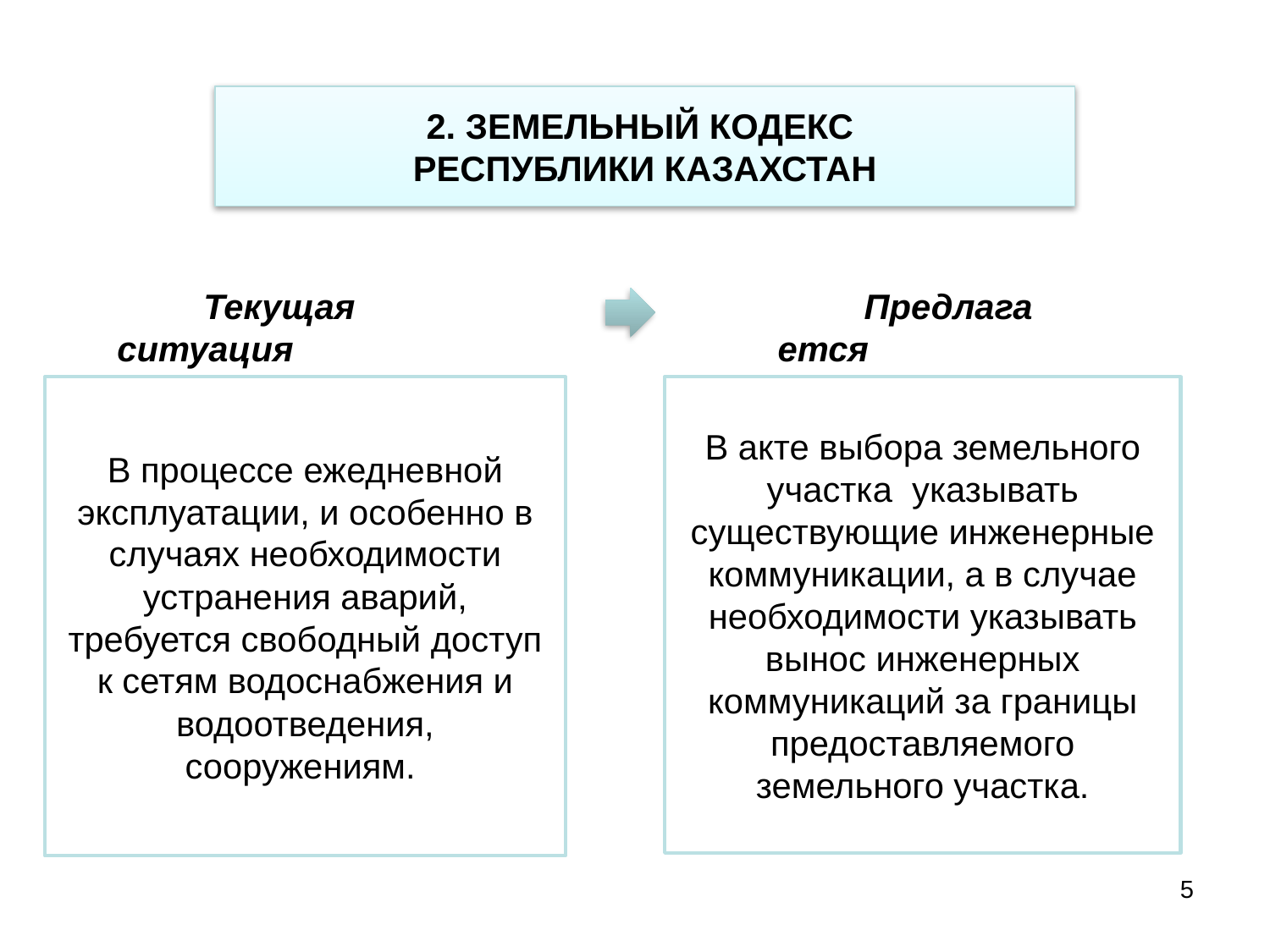

2. ЗЕМЕЛЬНЫЙ КОДЕКС
РЕСПУБЛИКИ КАЗАХСТАН

Текущая ситуация
Предлагается

В процессе ежедневной эксплуатации, и особенно в случаях необходимости устранения аварий, требуется свободный доступ к сетям водоснабжения и водоотведения, сооружениям.
В акте выбора земельного участка  указывать существующие инженерные коммуникации, а в случае необходимости указывать вынос инженерных коммуникаций за границы предоставляемого земельного участка.
5